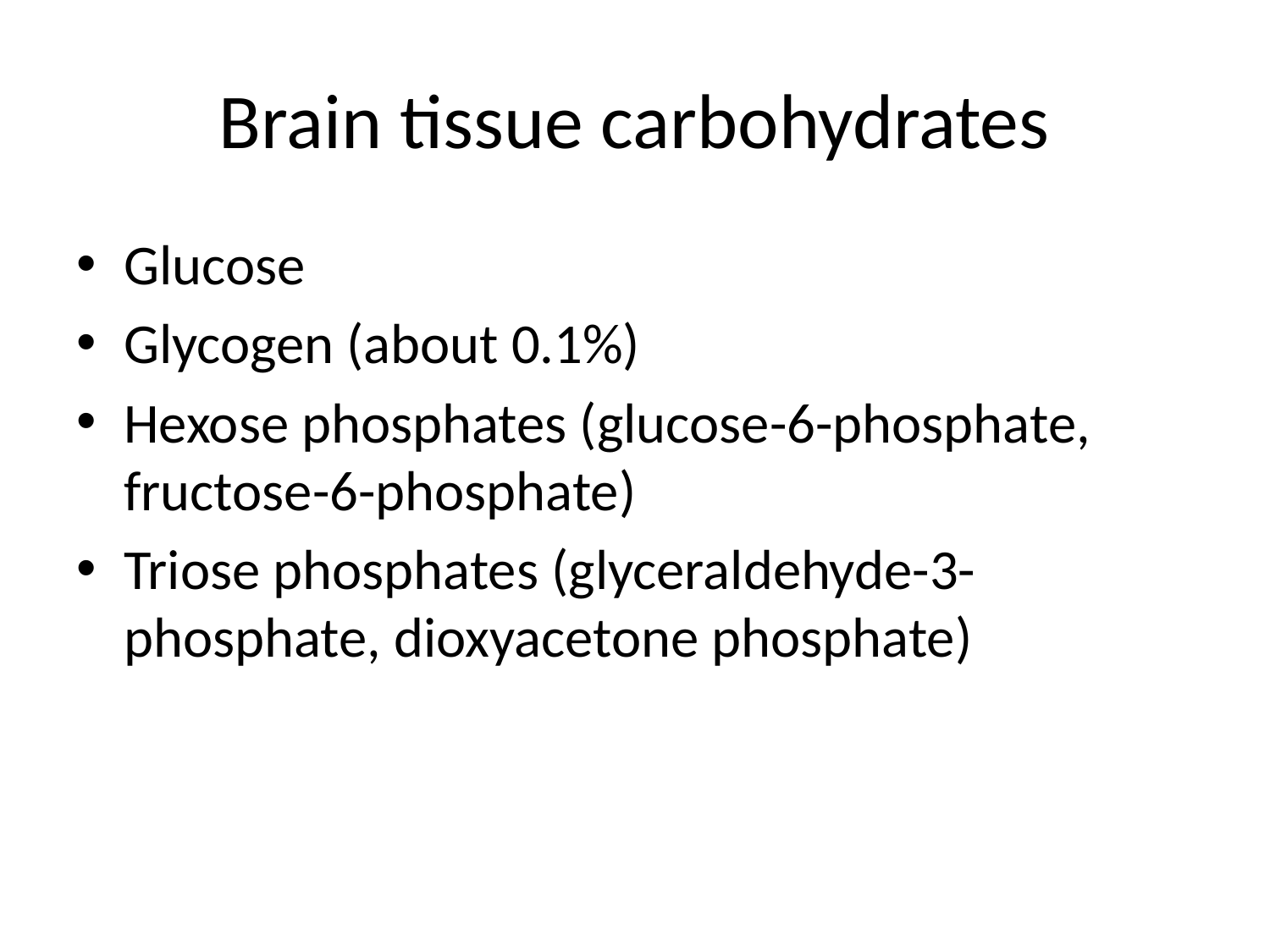

# Brain tissue carbohydrates
Glucose
Glycogen (about 0.1%)
Hexose phosphates (glucose-6-phosphate, fructose-6-phosphate)
Triose phosphates (glyceraldehyde-3-phosphate, dioxyacetone phosphate)